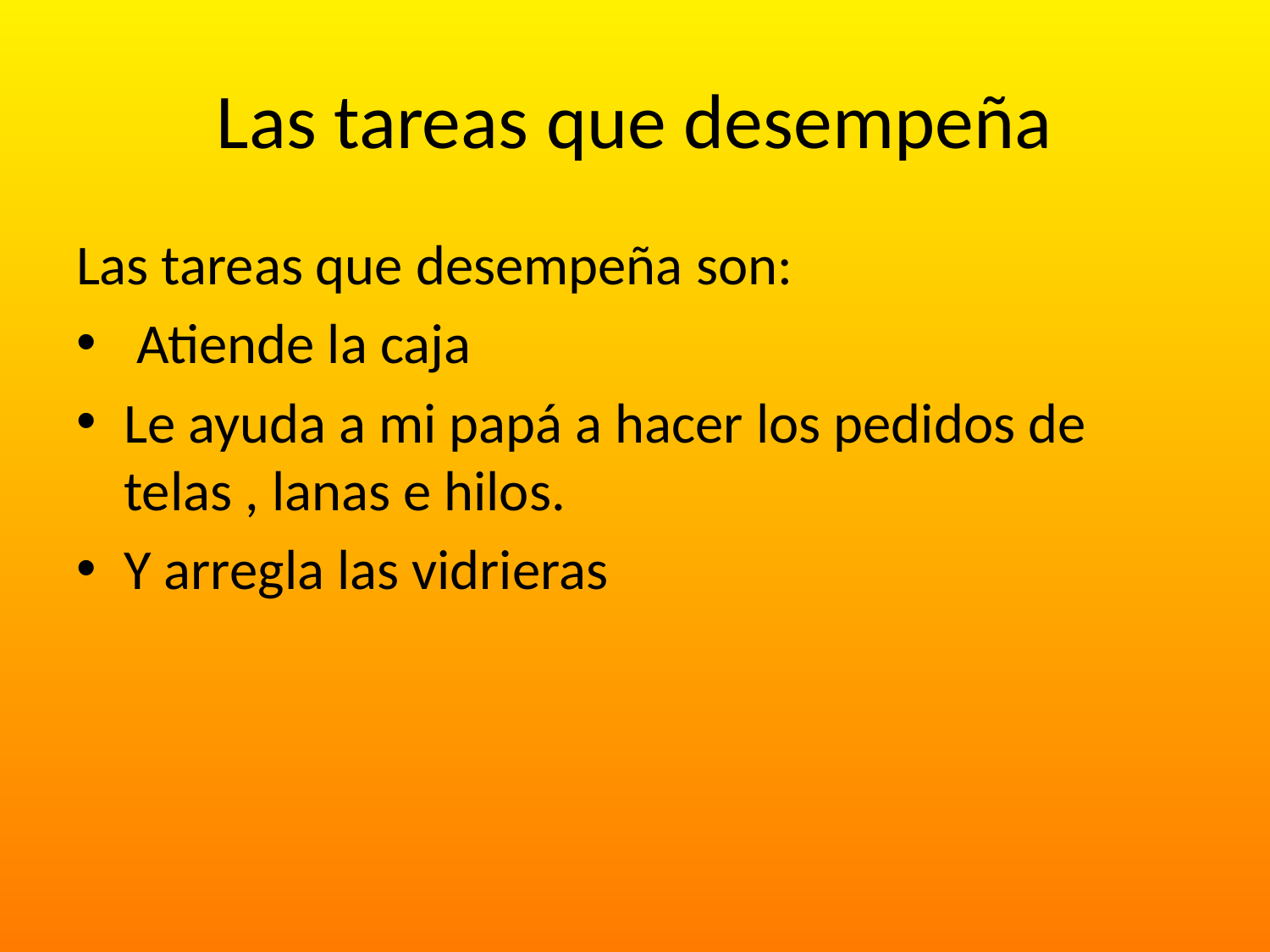

# Las tareas que desempeña
Las tareas que desempeña son:
 Atiende la caja
Le ayuda a mi papá a hacer los pedidos de telas , lanas e hilos.
Y arregla las vidrieras